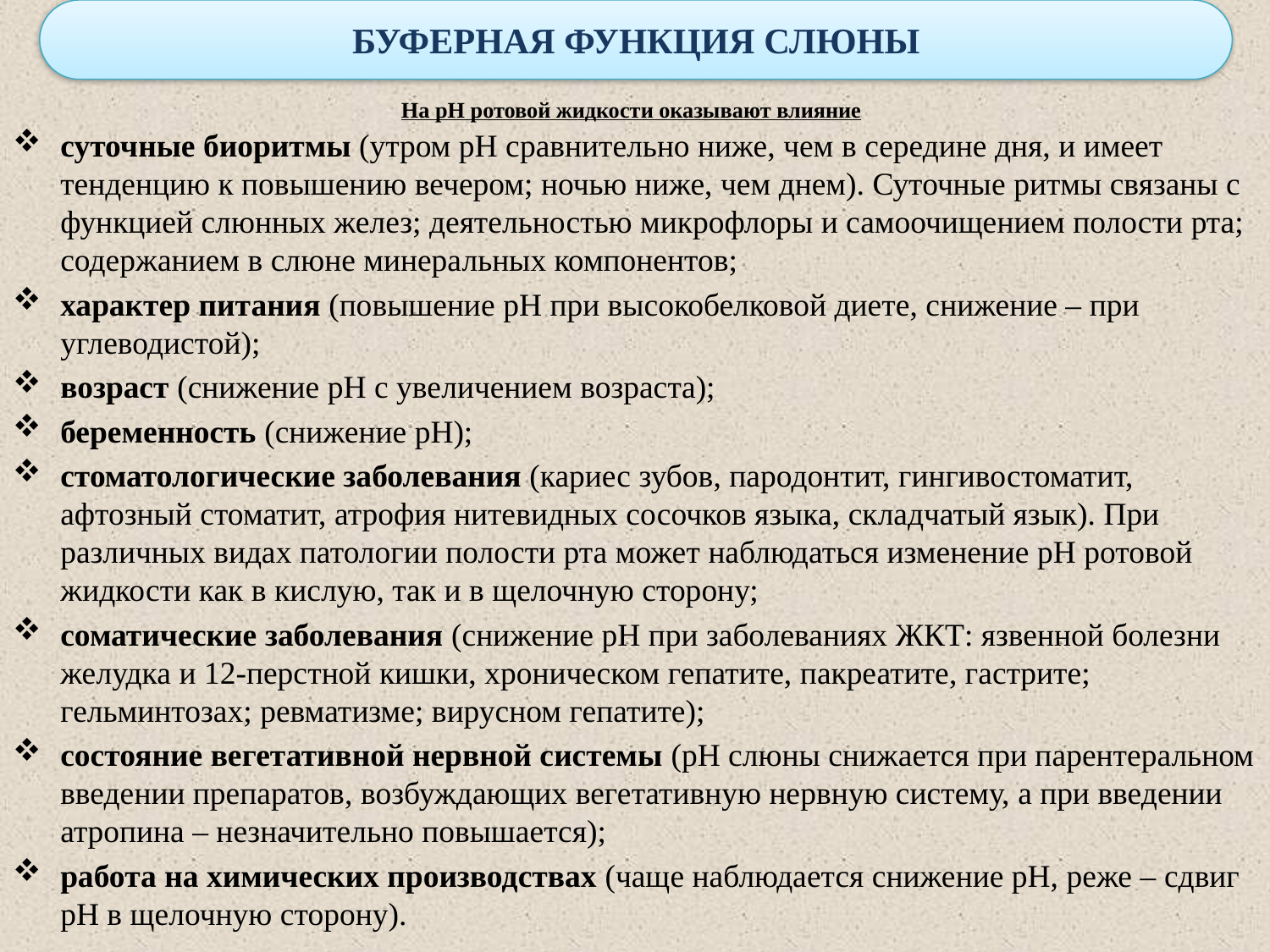

БУФЕРНАЯ ФУНКЦИЯ СЛЮНЫ
# На рН ротовой жидкости оказывают влияние
суточные биоритмы (утром рН сравнительно ниже, чем в середине дня, и имеет тенденцию к повышению вечером; ночью ниже, чем днем). Суточные ритмы связаны с функцией слюнных желез; деятельностью микрофлоры и самоочищением полости рта; содержанием в слюне минеральных компонентов;
характер питания (повышение рН при высокобелковой диете, снижение – при углеводистой);
возраст (снижение рН с увеличением возраста);
беременность (снижение рН);
стоматологические заболевания (кариес зубов, пародонтит, гингивостоматит, афтозный стоматит, атрофия нитевидных сосочков языка, складчатый язык). При различных видах патологии полости рта может наблюдаться изменение рН ротовой жидкости как в кислую, так и в щелочную сторону;
соматические заболевания (снижение рН при заболеваниях ЖКТ: язвенной болезни желудка и 12-перстной кишки, хроническом гепатите, пакреатите, гастрите; гельминтозах; ревматизме; вирусном гепатите);
состояние вегетативной нервной системы (рН слюны снижается при парентеральном введении препаратов, возбуждающих вегетативную нервную систему, а при введении атропина – незначительно повышается);
работа на химических производствах (чаще наблюдается снижение рН, реже – сдвиг рН в щелочную сторону).